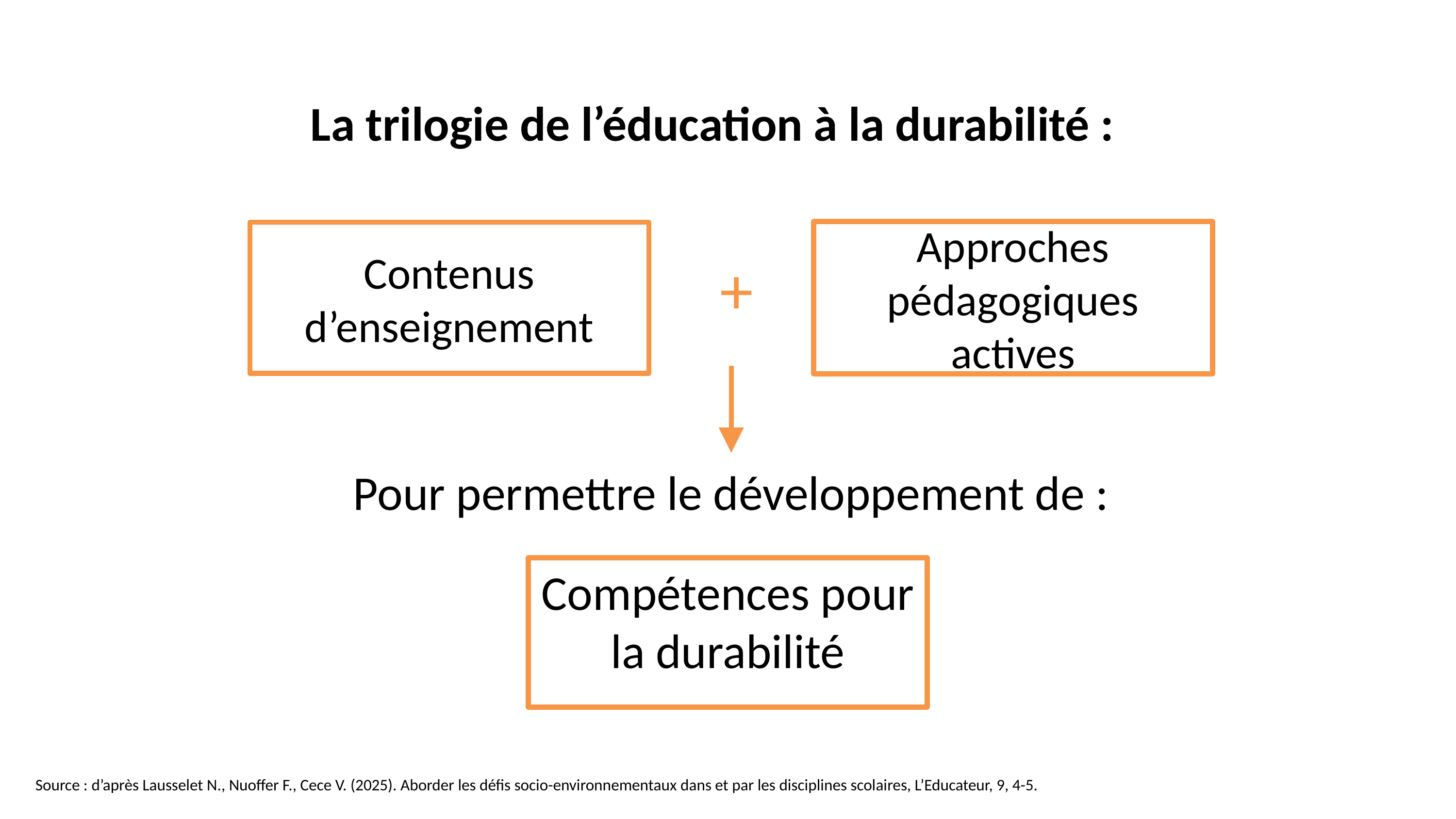

La trilogie de l’éducation à la durabilité :
Approches pédagogiques actives
Contenus d’enseignement
+
Pour permettre le développement de :
Compétences pour la durabilité
Source : d’après Lausselet N., Nuoffer F., Cece V. (2025). Aborder les défis socio-environnementaux dans et par les disciplines scolaires, L’Educateur, 9, 4-5.